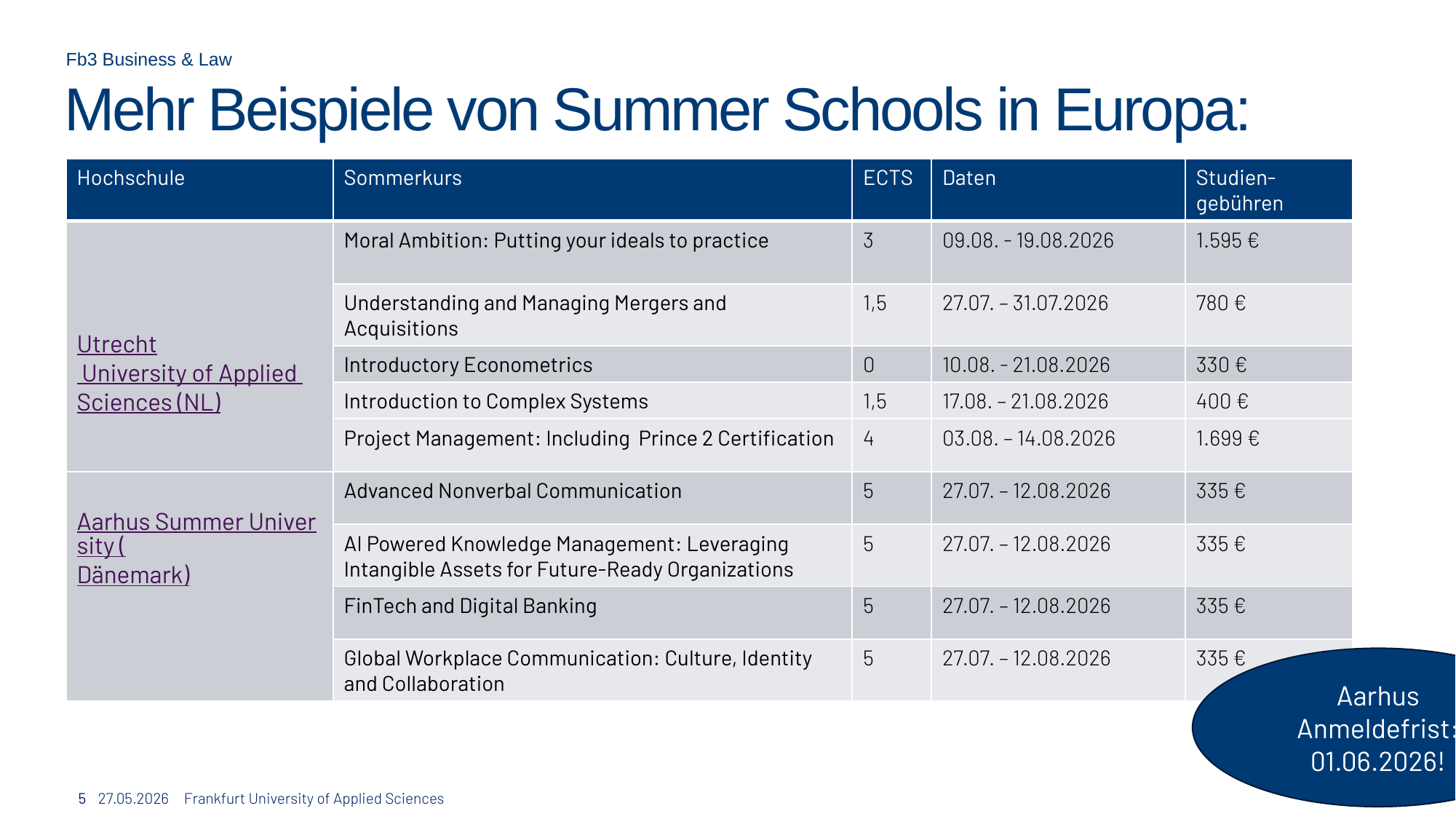

Fb3 Business & Law
# Mehr Beispiele von Summer Schools in Europa:
| Hochschule | Sommerkurs | ECTS | Daten | Studien-gebühren |
| --- | --- | --- | --- | --- |
| Utrecht University of Applied Sciences (NL) | Moral Ambition: Putting your ideals to practice | 3 | 09.08. - 19.08.2026 | 1.595 € |
|  | Understanding and Managing Mergers and Acquisitions | 1,5 | 27.07. – 31.07.2026 | 780 € |
|  | Introductory Econometrics | 0 | 10.08. - 21.08.2026 | 330 € |
|  | Introduction to Complex Systems | 1,5 | 17.08. – 21.08.2026 | 400 € |
|  | Project Management: Including Prince 2 Certification | 4 | 03.08. – 14.08.2026 | 1.699 € |
| Aarhus Summer University (Dänemark) | Advanced Nonverbal Communication | 5 | 27.07. – 12.08.2026 | 335 € |
|  | AI Powered Knowledge Management: Leveraging Intangible Assets for Future-Ready Organizations | 5 | 27.07. – 12.08.2026 | 335 € |
|  | FinTech and Digital Banking | 5 | 27.07. – 12.08.2026 | 335 € |
|  | Global Workplace Communication: Culture, Identity and Collaboration | 5 | 27.07. – 12.08.2026 | 335 € |
Aarhus Anmeldefrist:
01.06.2026!
5
27.05.2026
Frankfurt University of Applied Sciences